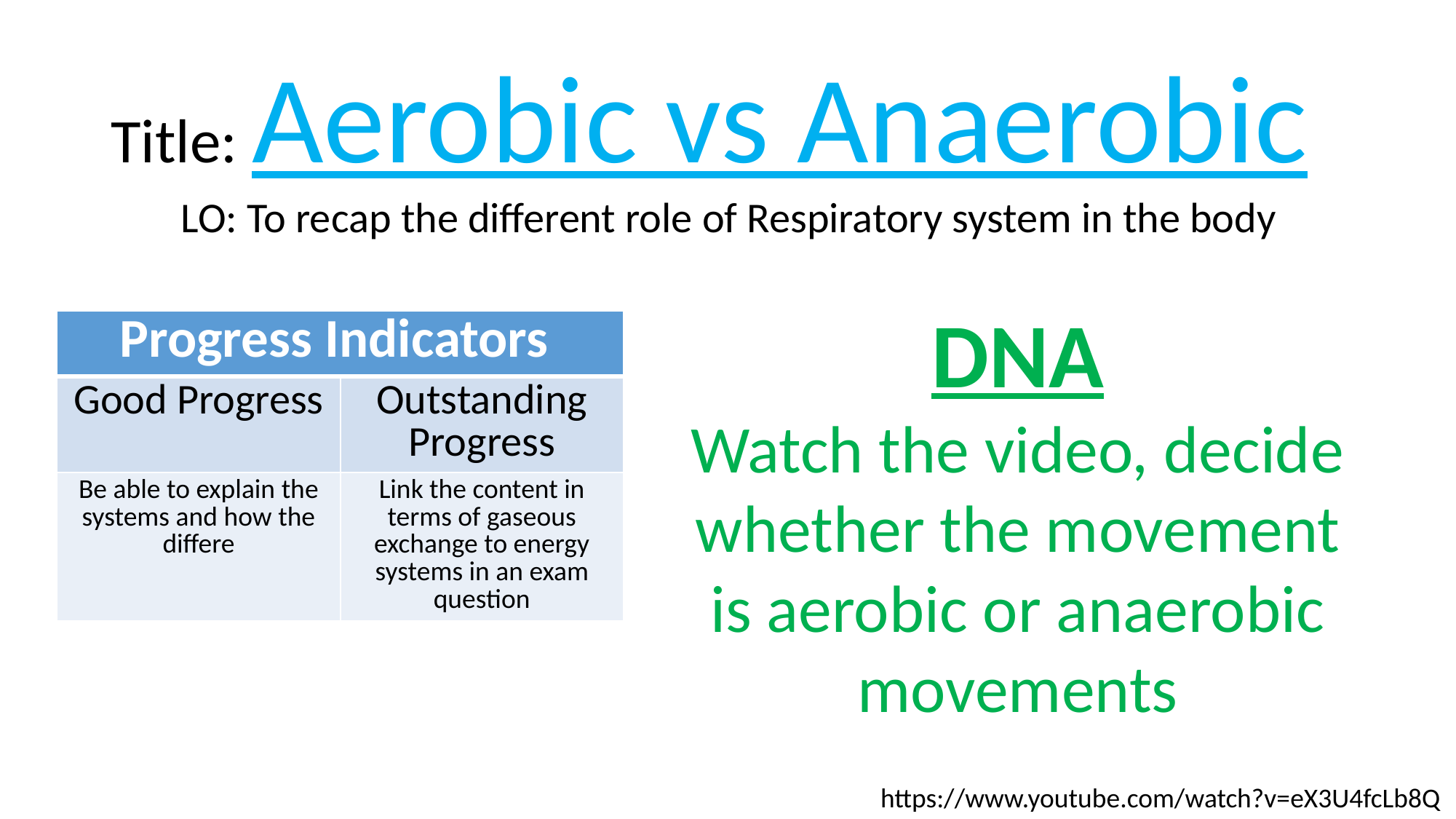

# Title: Aerobic vs Anaerobic
LO: To recap the different role of Respiratory system in the body
DNA
Watch the video, decide whether the movement is aerobic or anaerobic movements
| Progress Indicators |  |
| --- | --- |
| Good Progress | Outstanding Progress |
| Be able to explain the systems and how the differe | Link the content in terms of gaseous exchange to energy systems in an exam question |
https://www.youtube.com/watch?v=eX3U4fcLb8Q